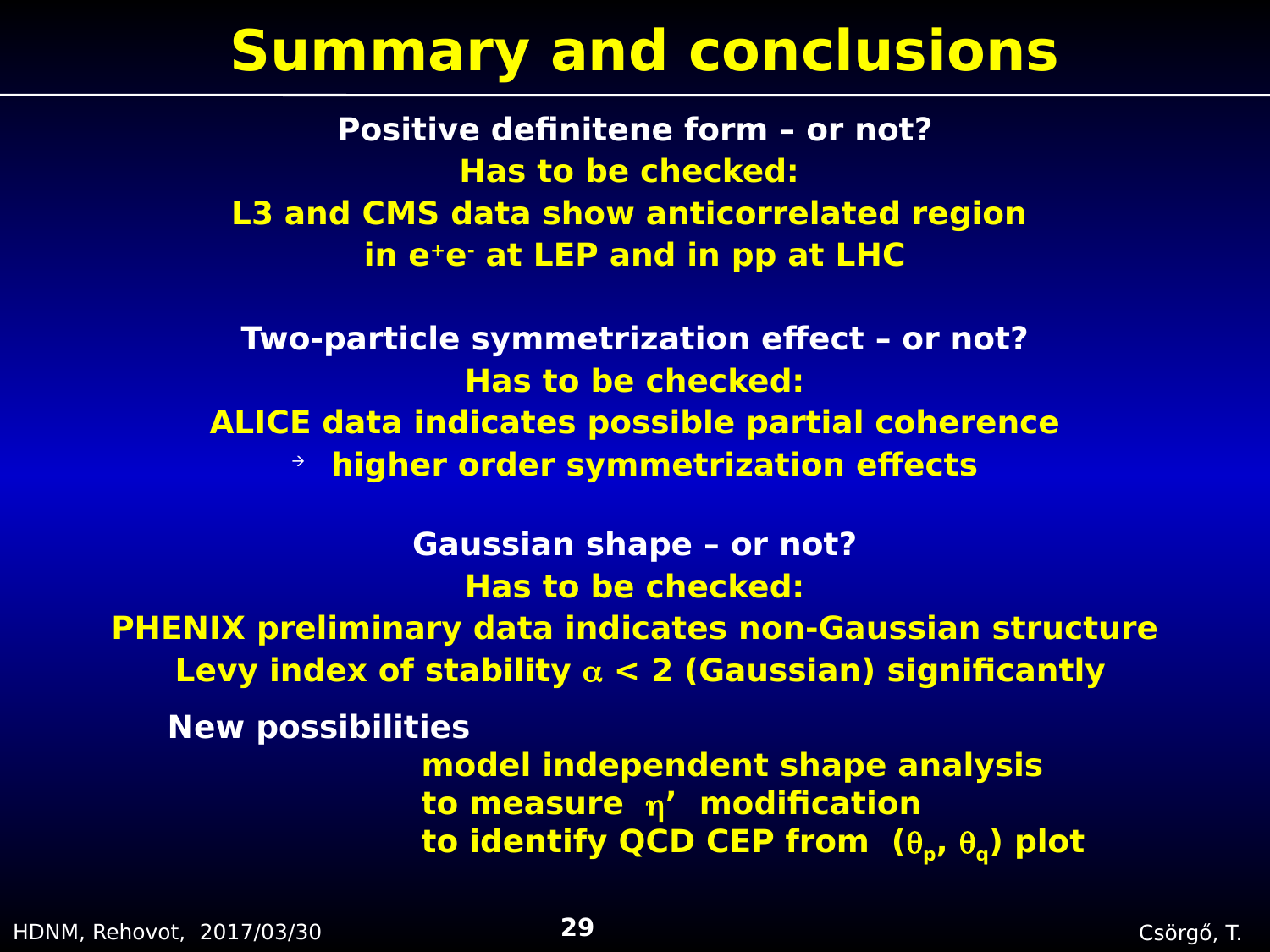

Summary and conclusions
Positive definitene form – or not?
Has to be checked:
L3 and CMS data show anticorrelated region
in e+e- at LEP and in pp at LHC

Two-particle symmetrization effect – or not?
Has to be checked:
ALICE data indicates possible partial coherence
higher order symmetrization effects

Gaussian shape – or not?
Has to be checked:
PHENIX preliminary data indicates non-Gaussian structure
 Levy index of stability α < 2 (Gaussian) significantly
New possibilities
		model independent shape analysis
 		to measure  η’  modification
		to identify QCD CEP from  (θp, θq) plot
29